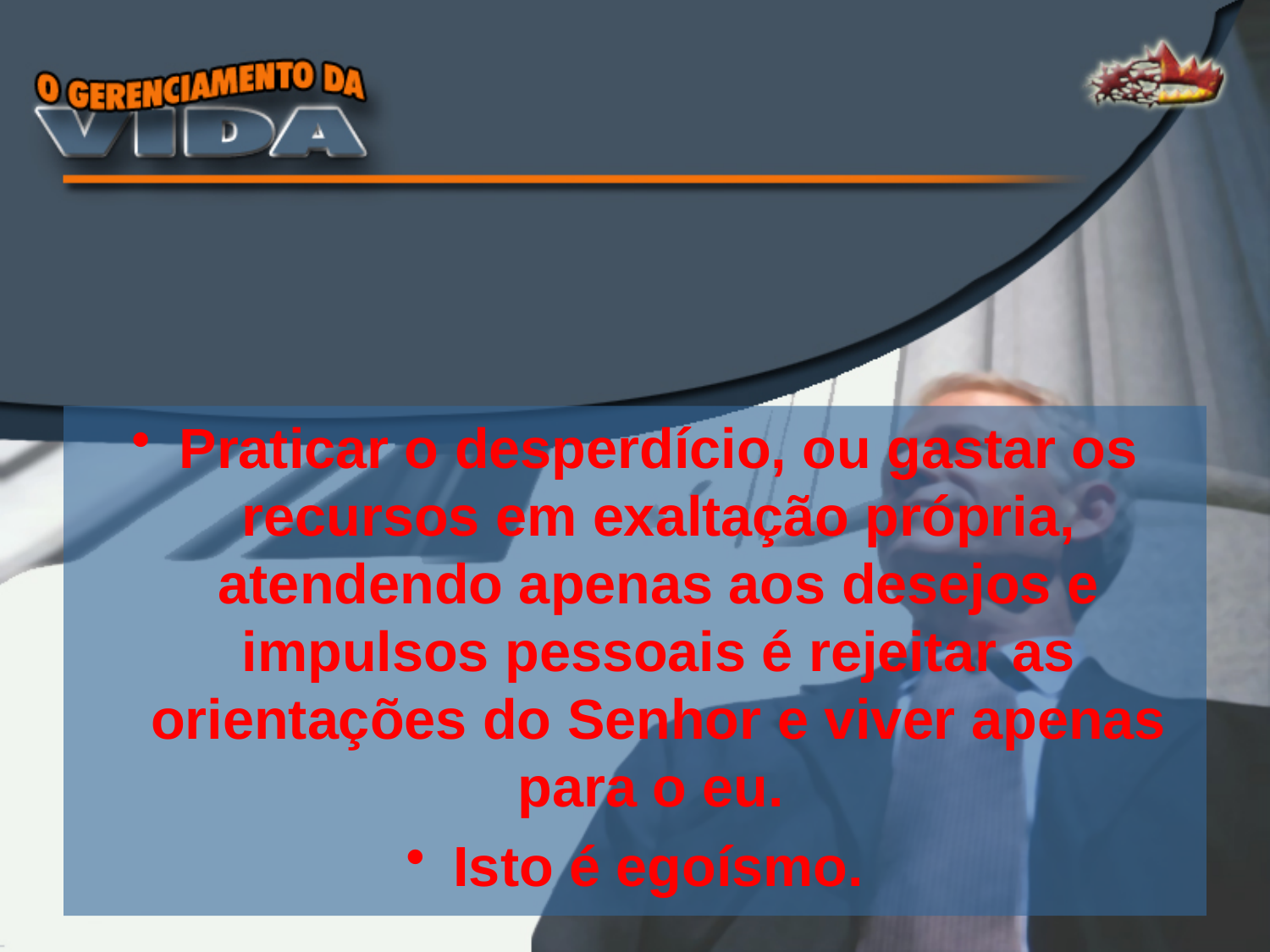

#
Praticar o desperdício, ou gastar os recursos em exaltação própria, atendendo apenas aos desejos e impulsos pessoais é rejeitar as orientações do Senhor e viver apenas para o eu.
Isto é egoísmo.